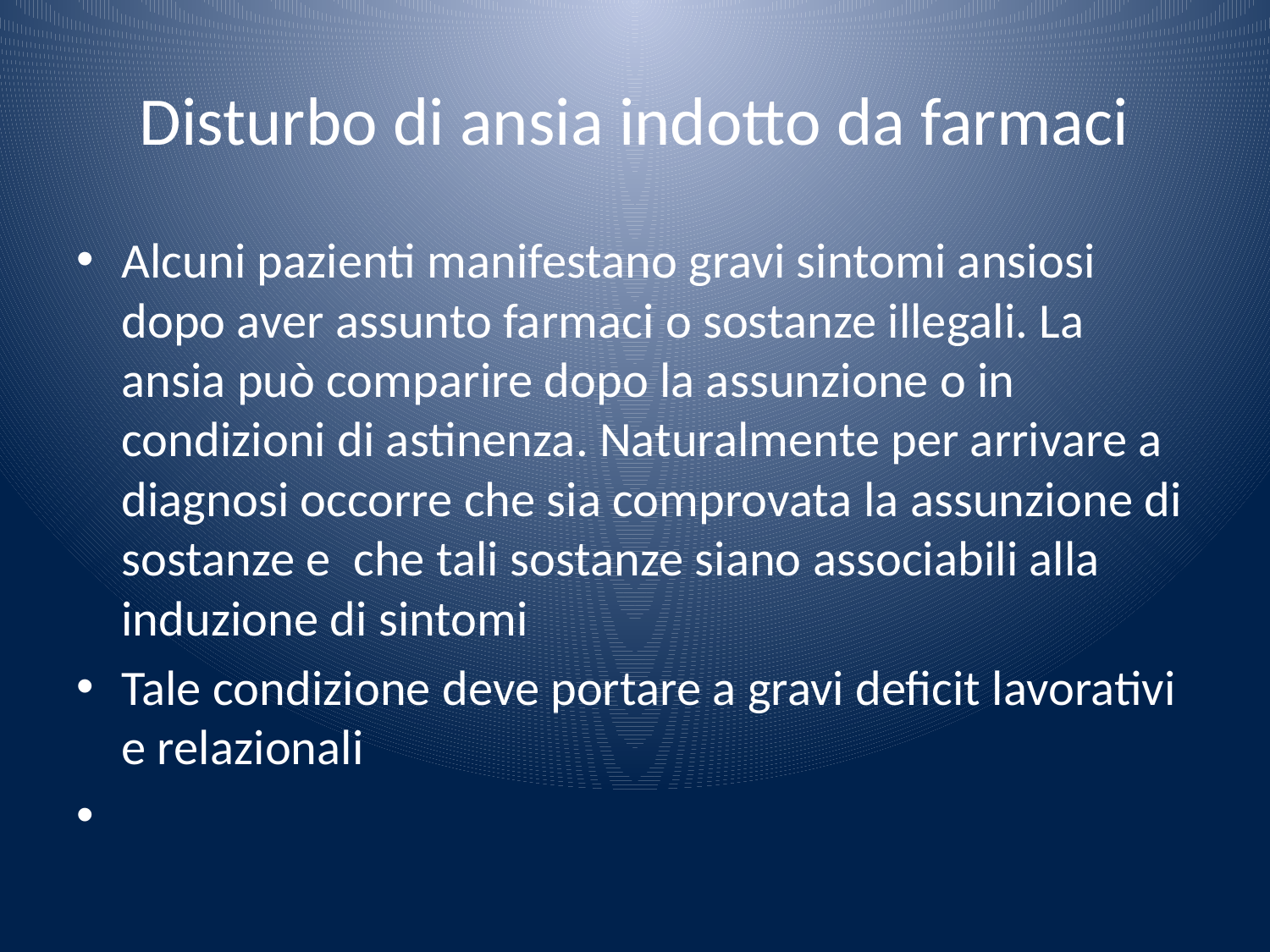

# Disturbo di ansia indotto da farmaci
Alcuni pazienti manifestano gravi sintomi ansiosi dopo aver assunto farmaci o sostanze illegali. La ansia può comparire dopo la assunzione o in condizioni di astinenza. Naturalmente per arrivare a diagnosi occorre che sia comprovata la assunzione di sostanze e  che tali sostanze siano associabili alla induzione di sintomi
Tale condizione deve portare a gravi deficit lavorativi e relazionali